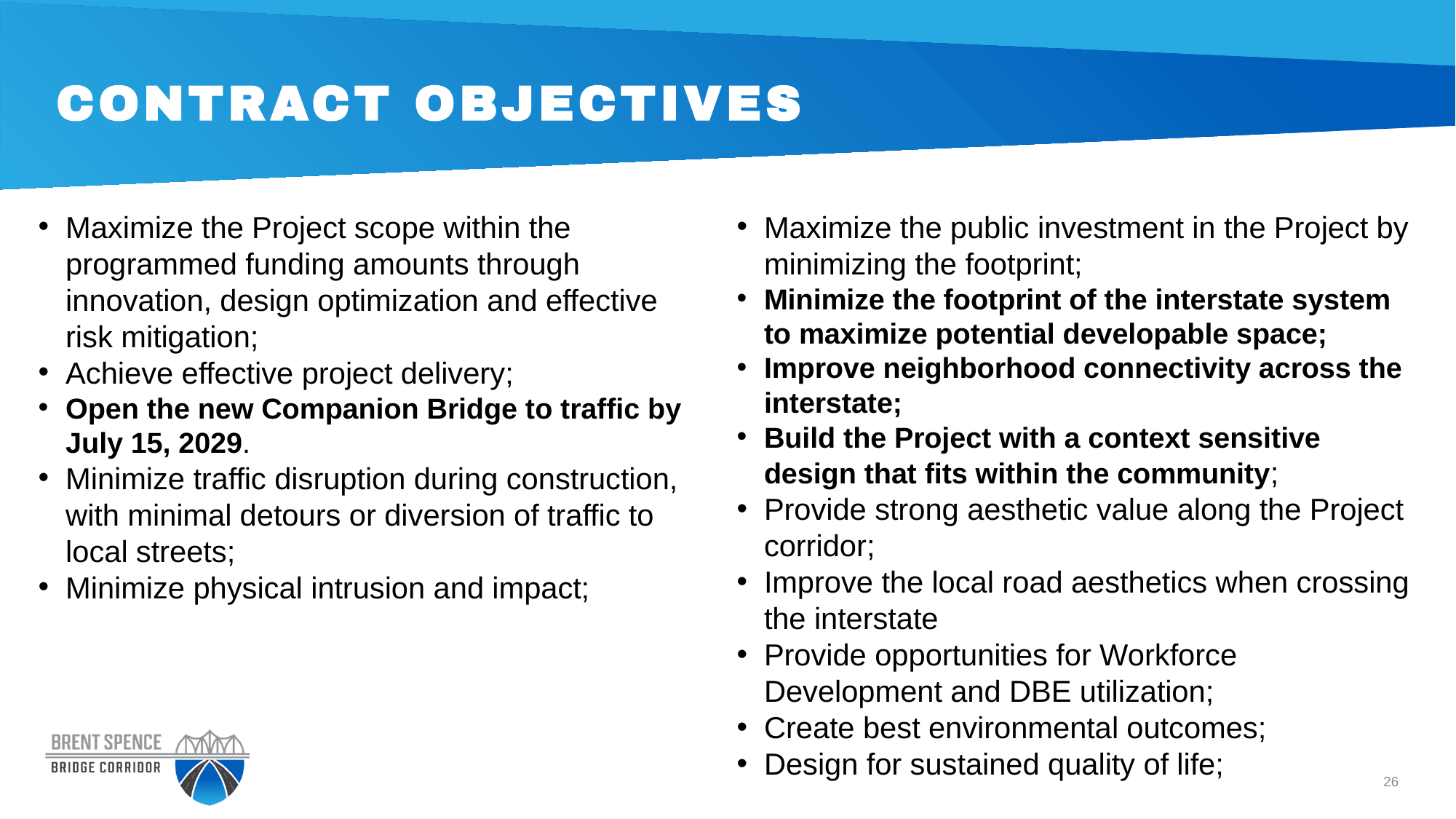

# CONTRACT OBJECTIVES
Maximize the Project scope within the programmed funding amounts through innovation, design optimization and effective risk mitigation;
Achieve effective project delivery;
Open the new Companion Bridge to traffic by July 15, 2029.
Minimize traffic disruption during construction, with minimal detours or diversion of traffic to local streets;
Minimize physical intrusion and impact;

Maximize the public investment in the Project by minimizing the footprint;
Minimize the footprint of the interstate system to maximize potential developable space;
Improve neighborhood connectivity across the interstate;
Build the Project with a context sensitive design that fits within the community;
Provide strong aesthetic value along the Project corridor;
Improve the local road aesthetics when crossing the interstate
Provide opportunities for Workforce Development and DBE utilization;
Create best environmental outcomes;
Design for sustained quality of life;
26